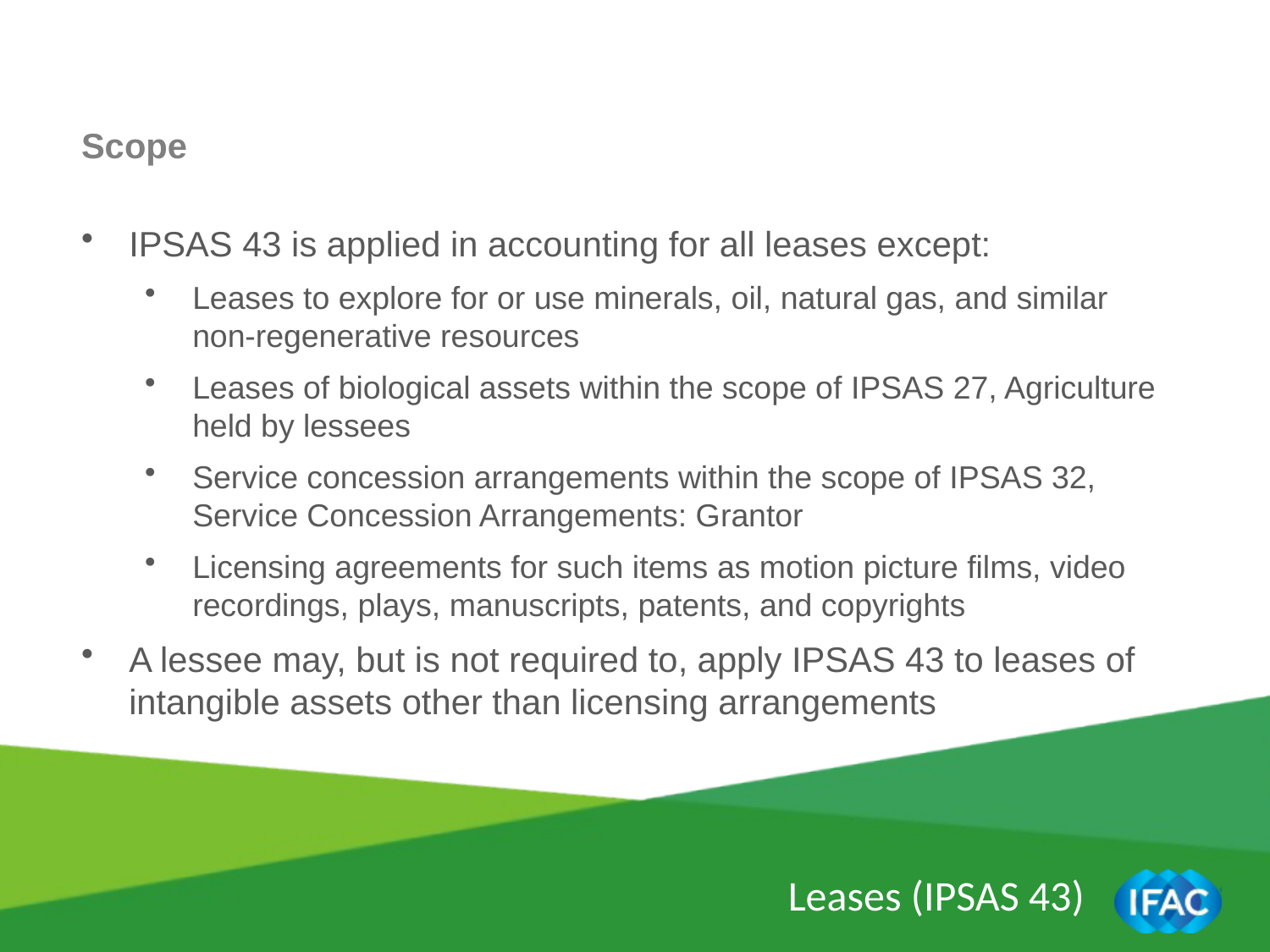

Scope

IPSAS 43 is applied in accounting for all leases except:
Leases to explore for or use minerals, oil, natural gas, and similar non-regenerative resources
Leases of biological assets within the scope of IPSAS 27, Agriculture held by lessees
Service concession arrangements within the scope of IPSAS 32, Service Concession Arrangements: Grantor
Licensing agreements for such items as motion picture films, video recordings, plays, manuscripts, patents, and copyrights
A lessee may, but is not required to, apply IPSAS 43 to leases of intangible assets other than licensing arrangements

Leases (IPSAS 43)